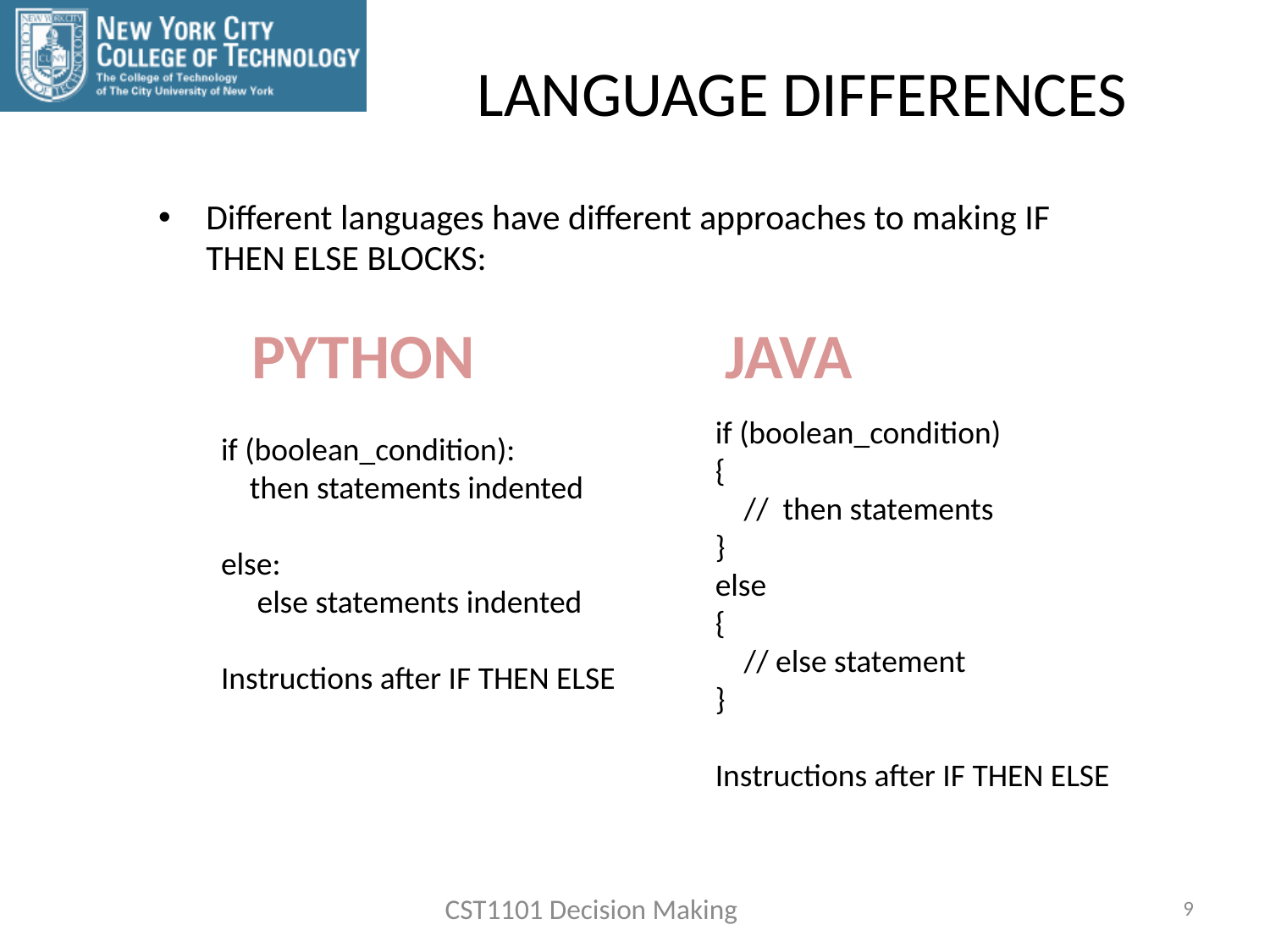

LANGUAGE DIFFERENCES
Different languages have different approaches to making IF THEN ELSE BLOCKS:

PYTHON
JAVA
if (boolean_condition)
{
    //  then statements
}
else
{
    // else statement
}

Instructions after IF THEN ELSE

if (boolean_condition):
    then statements indented

else:
     else statements indented

Instructions after IF THEN ELSE

CST1101 Decision Making
9